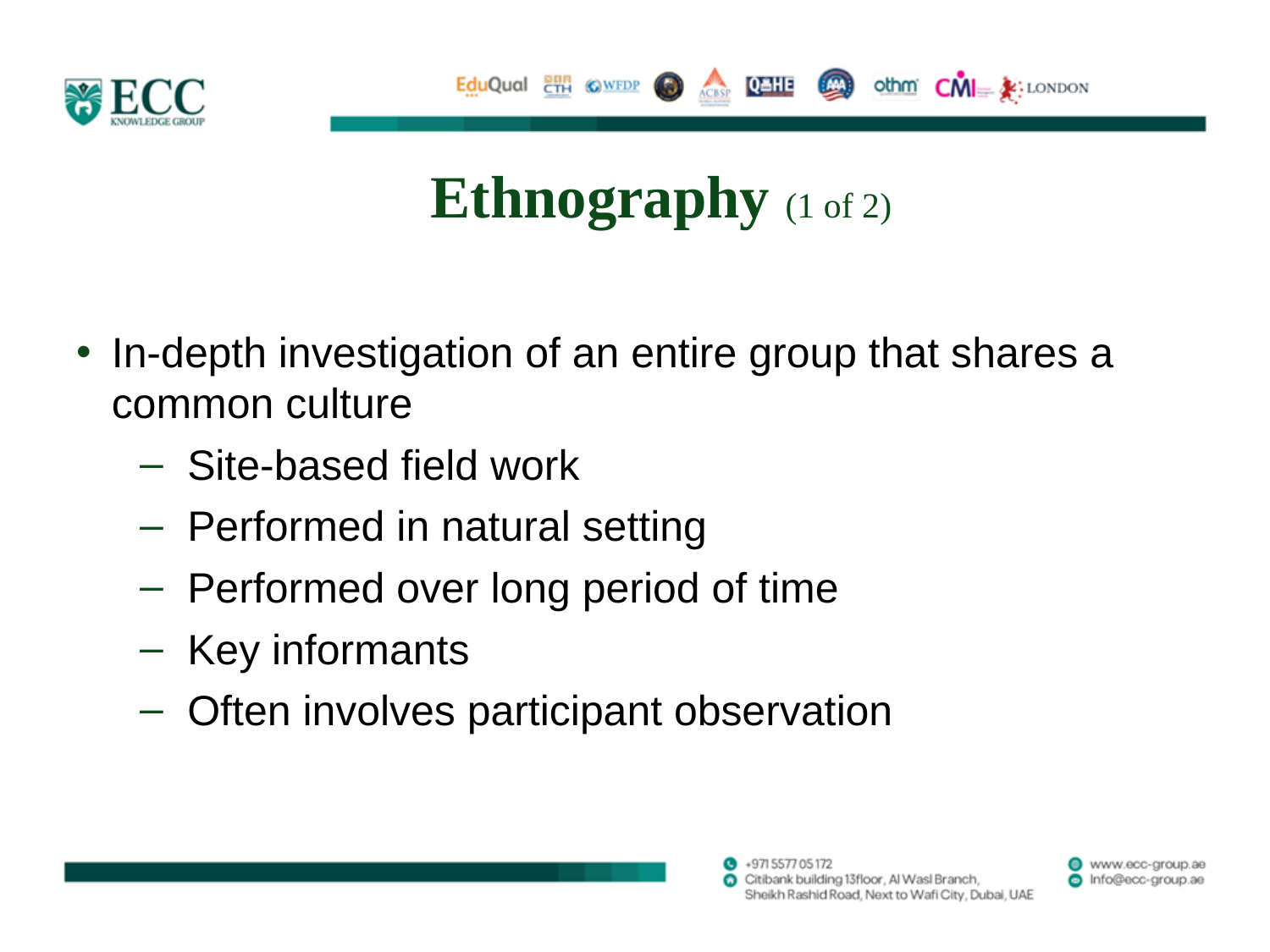

# Ethnography (1 of 2)
In-depth investigation of an entire group that shares a common culture
Site-based field work
Performed in natural setting
Performed over long period of time
Key informants
Often involves participant observation